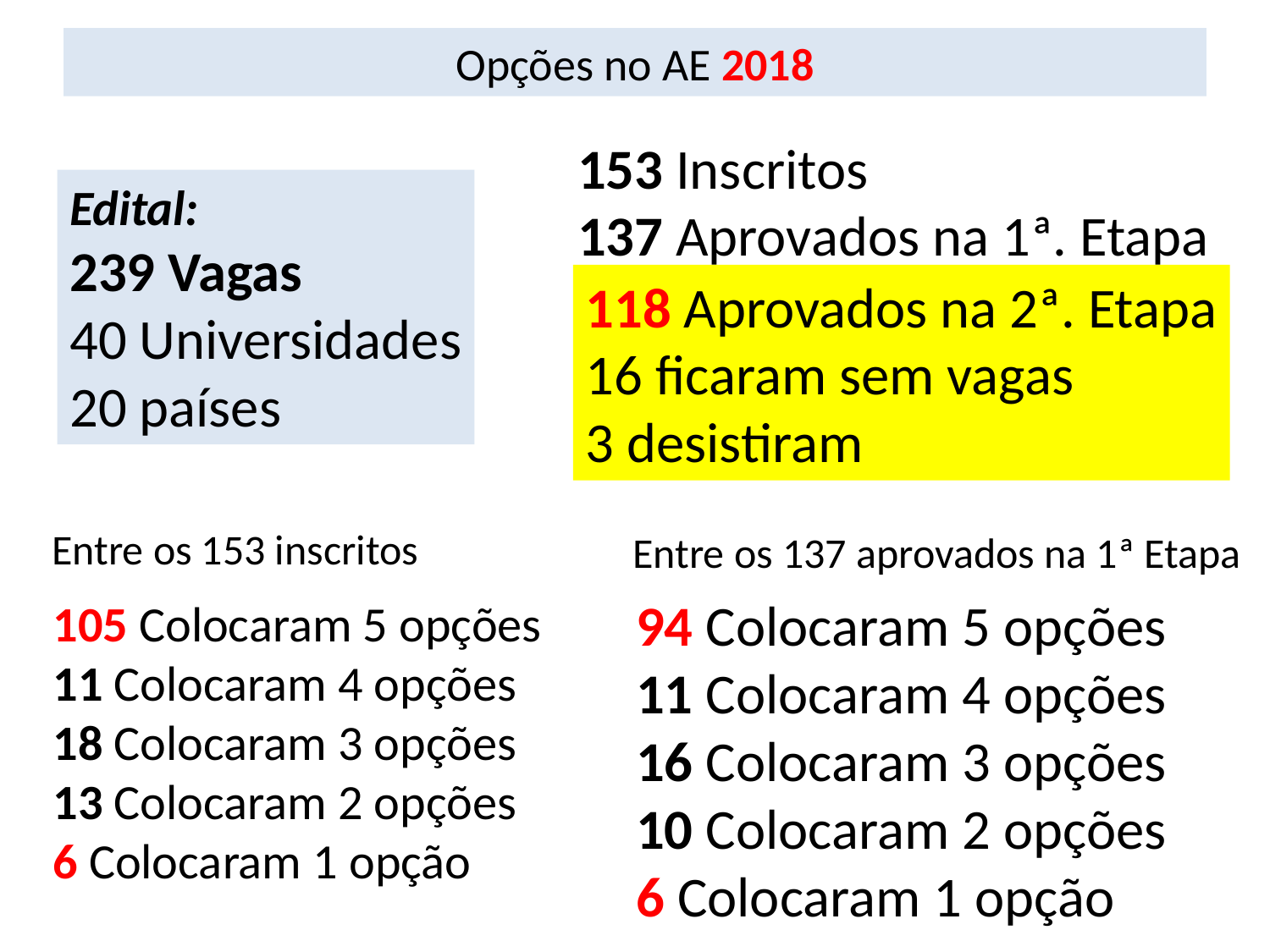

# Opções no AE 2018
153 Inscritos
137 Aprovados na 1ª. Etapa
Edital:
239 Vagas
40 Universidades
20 países
118 Aprovados na 2ª. Etapa
16 ficaram sem vagas
3 desistiram
Entre os 153 inscritos
105 Colocaram 5 opções
11 Colocaram 4 opções
18 Colocaram 3 opções
13 Colocaram 2 opções
6 Colocaram 1 opção
Entre os 137 aprovados na 1ª Etapa
94 Colocaram 5 opções
11 Colocaram 4 opções
16 Colocaram 3 opções
10 Colocaram 2 opções
6 Colocaram 1 opção